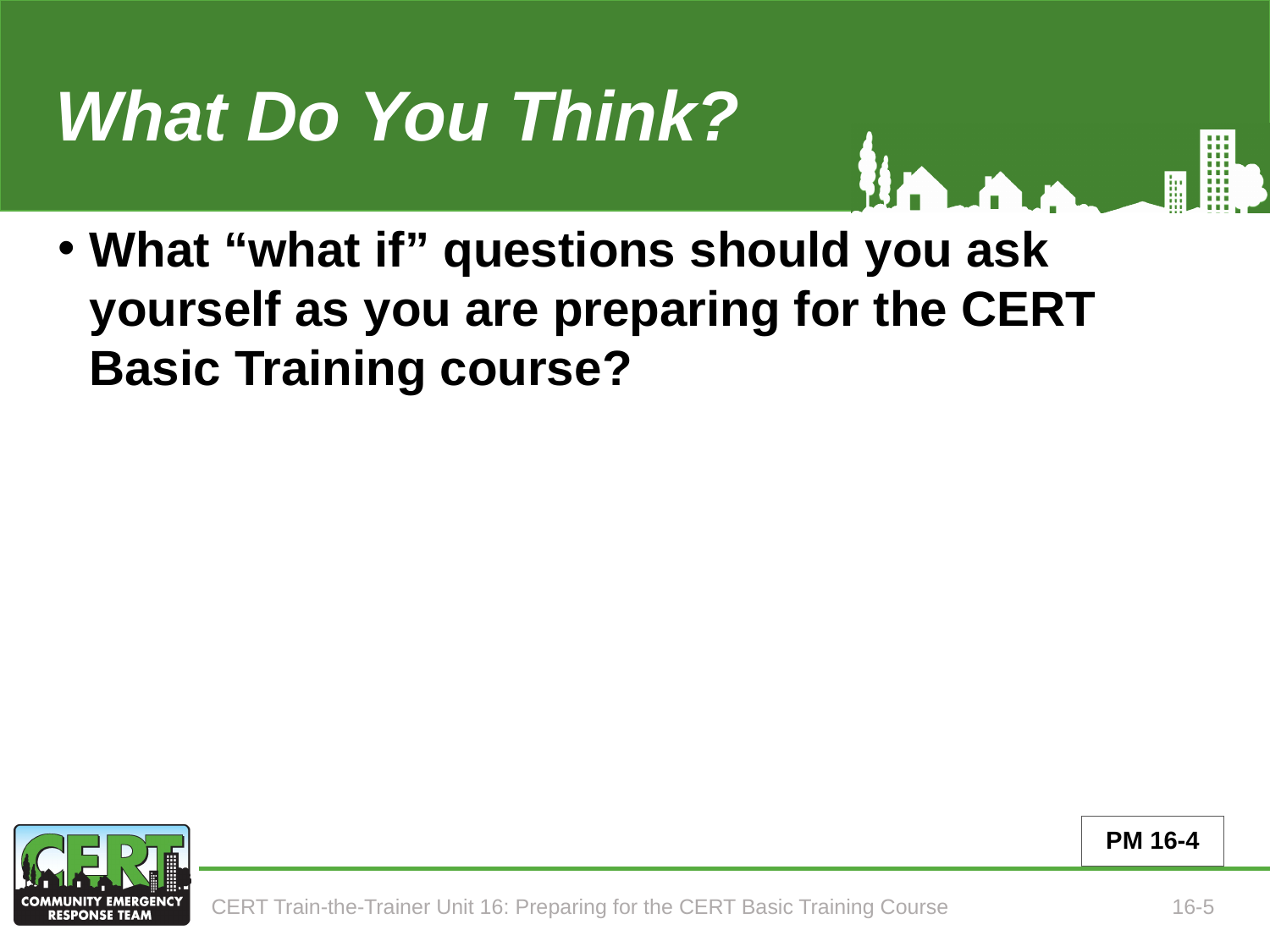

What Do You Think?
# What “what if” questions should you ask yourself as you are preparing for the CERT Basic Training course?
PM 16-4
CERT Train-the-Trainer Unit 16: Preparing for the CERT Basic Training Course
16-5